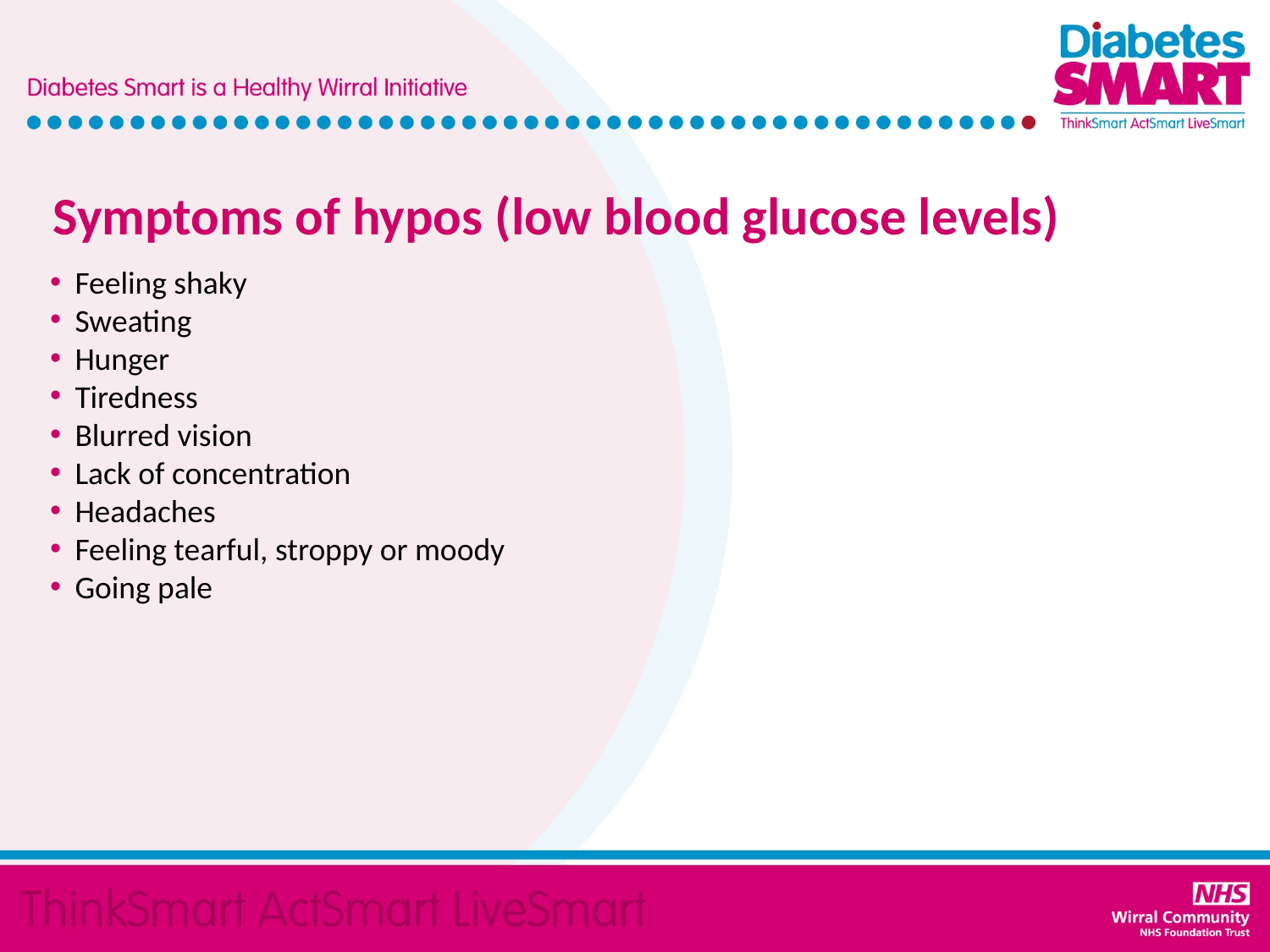

Symptoms of hypos (low blood glucose levels)
Feeling shaky
Sweating
Hunger
Tiredness
Blurred vision
Lack of concentration
Headaches
Feeling tearful, stroppy or moody
Going pale